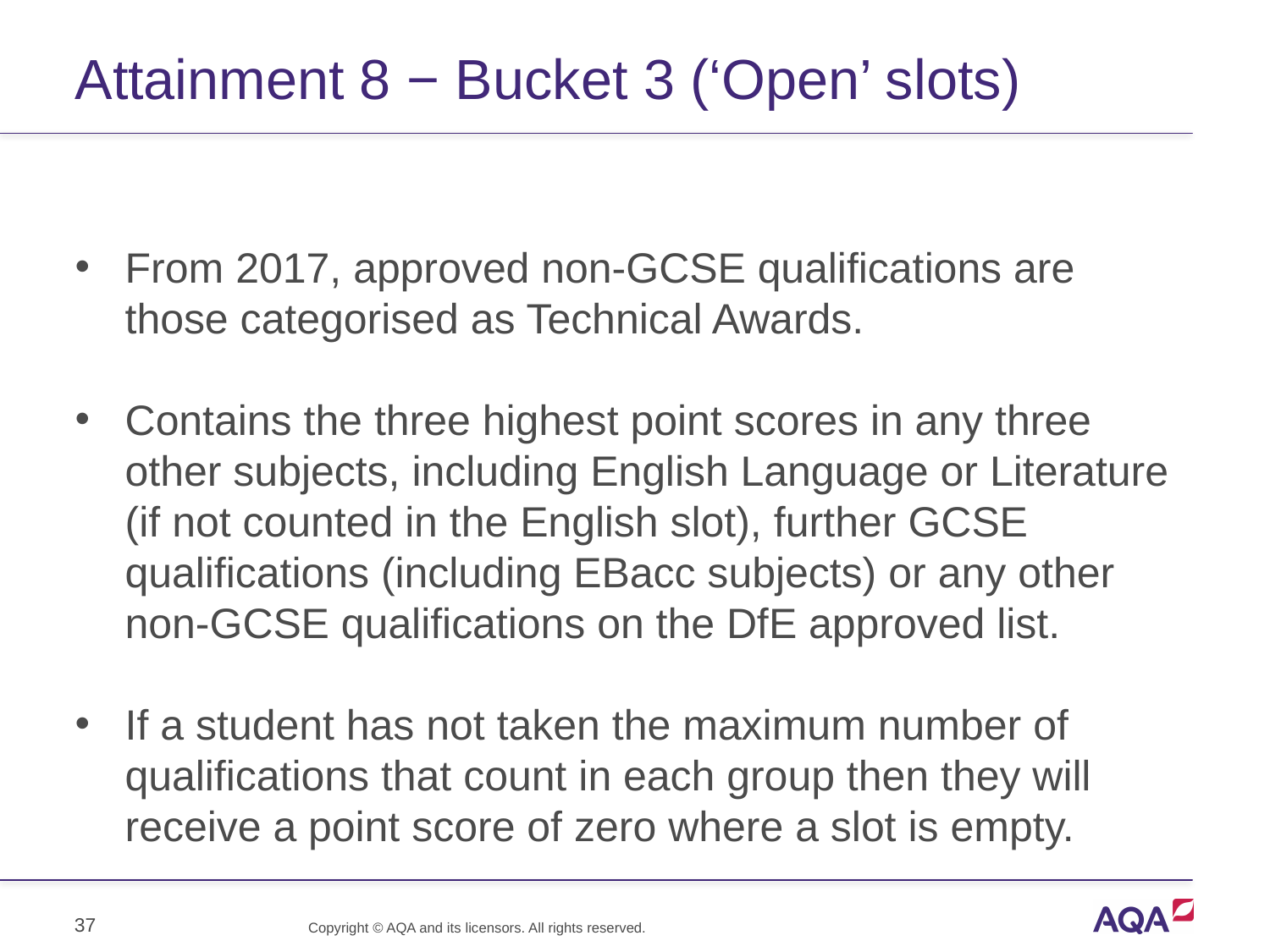

# Attainment 8 − Bucket 3 (‘Open’ slots)
From 2017, approved non-GCSE qualifications are those categorised as Technical Awards.

Contains the three highest point scores in any three other subjects, including English Language or Literature (if not counted in the English slot), further GCSE qualifications (including EBacc subjects) or any other non-GCSE qualifications on the DfE approved list.

If a student has not taken the maximum number of qualifications that count in each group then they will receive a point score of zero where a slot is empty.
37
Copyright © AQA and its licensors. All rights reserved.